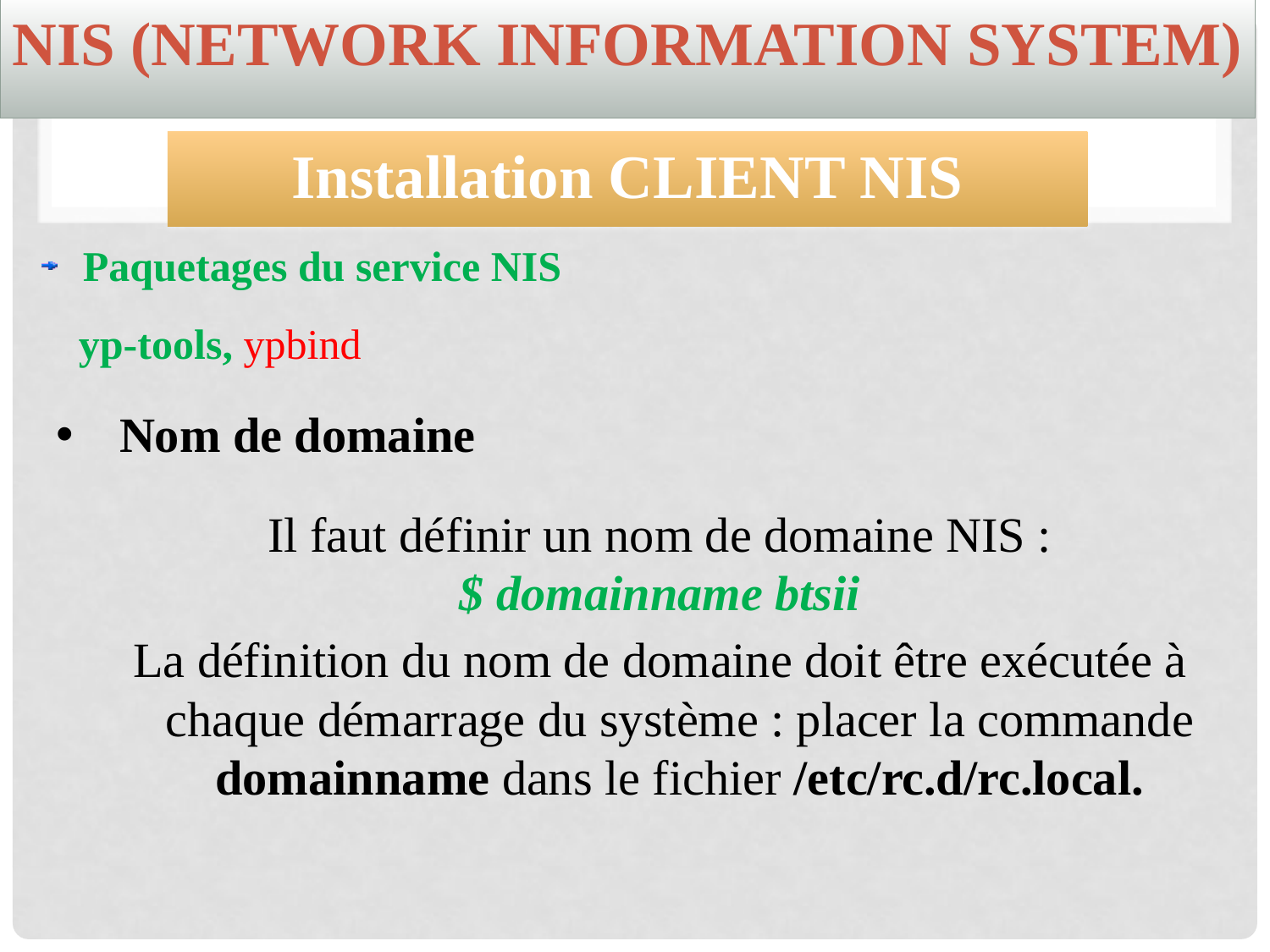

NIS (Network Information System)
Installation CLIENT NIS
 Paquetages du service NIS
yp-tools, ypbind
Nom de domaine
Il faut définir un nom de domaine NIS :
$ domainname btsii
La définition du nom de domaine doit être exécutée à chaque démarrage du système : placer la commande domainname dans le fichier /etc/rc.d/rc.local.